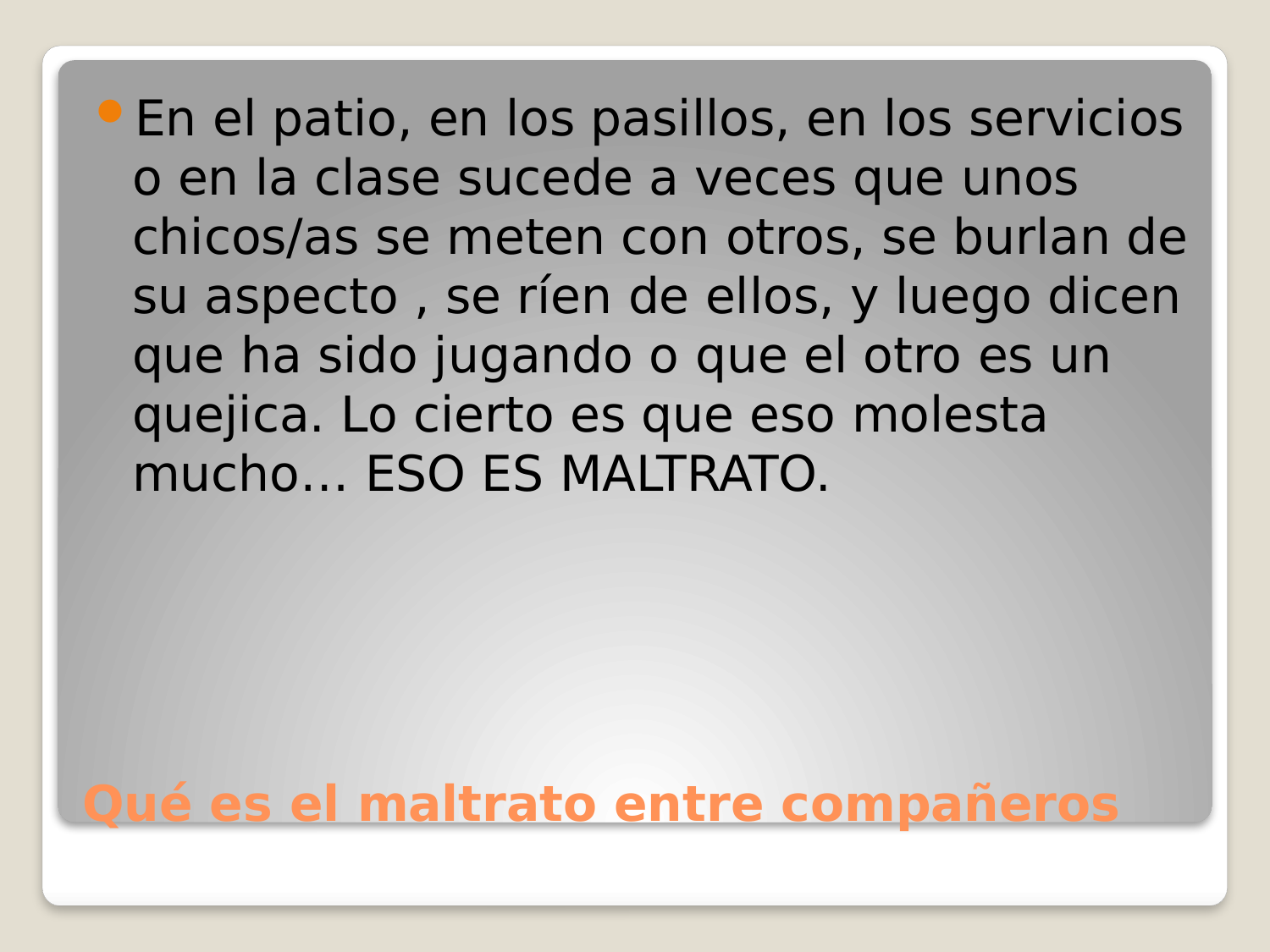

En el patio, en los pasillos, en los servicios o en la clase sucede a veces que unos chicos/as se meten con otros, se burlan de su aspecto , se ríen de ellos, y luego dicen que ha sido jugando o que el otro es un quejica. Lo cierto es que eso molesta mucho… ESO ES MALTRATO.
# Qué es el maltrato entre compañeros